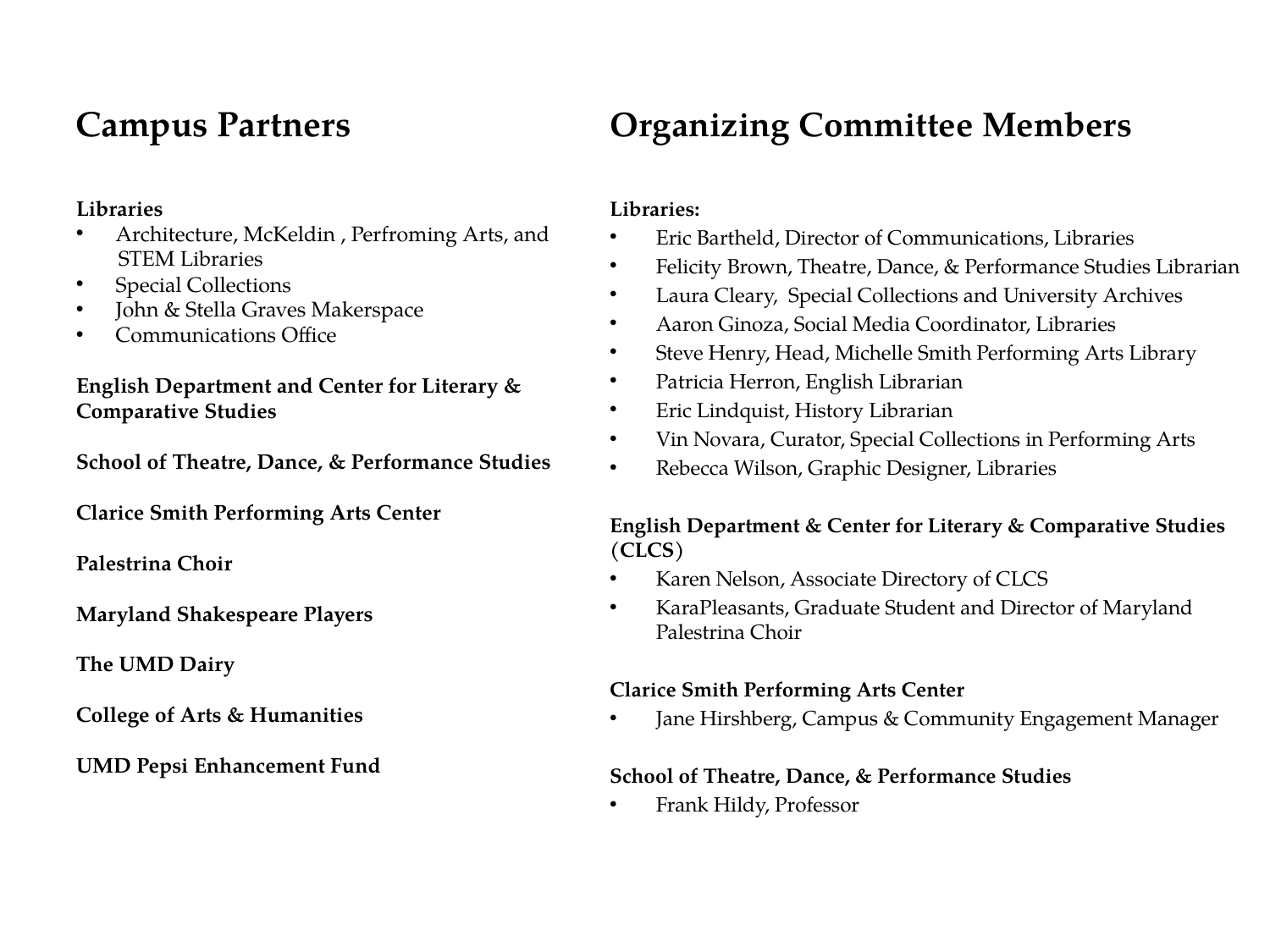

Campus Partners

Libraries
Architecture, McKeldin , Perfroming Arts, and
        STEM Libraries
Special Collections
John & Stella Graves Makerspace
Communications Office

English Department and Center for Literary & Comparative Studies

School of Theatre, Dance, & Performance Studies

Clarice Smith Performing Arts Center

Palestrina Choir

Maryland Shakespeare Players

The UMD Dairy

College of Arts & Humanities

UMD Pepsi Enhancement Fund
Organizing Committee Members

Libraries:
Eric Bartheld, Director of Communications, Libraries
Felicity Brown, Theatre, Dance, & Performance Studies Librarian
Laura Cleary,  Special Collections and University Archives
Aaron Ginoza, Social Media Coordinator, Libraries
Steve Henry, Head, Michelle Smith Performing Arts Library
Patricia Herron, English Librarian
Eric Lindquist, History Librarian
Vin Novara, Curator, Special Collections in Performing Arts
Rebecca Wilson, Graphic Designer, Libraries

English Department & Center for Literary & Comparative Studies (CLCS)
Karen Nelson, Associate Directory of CLCS
KaraPleasants, Graduate Student and Director of Maryland Palestrina Choir

Clarice Smith Performing Arts Center
Jane Hirshberg, Campus & Community Engagement Manager

School of Theatre, Dance, & Performance Studies
Frank Hildy, Professor